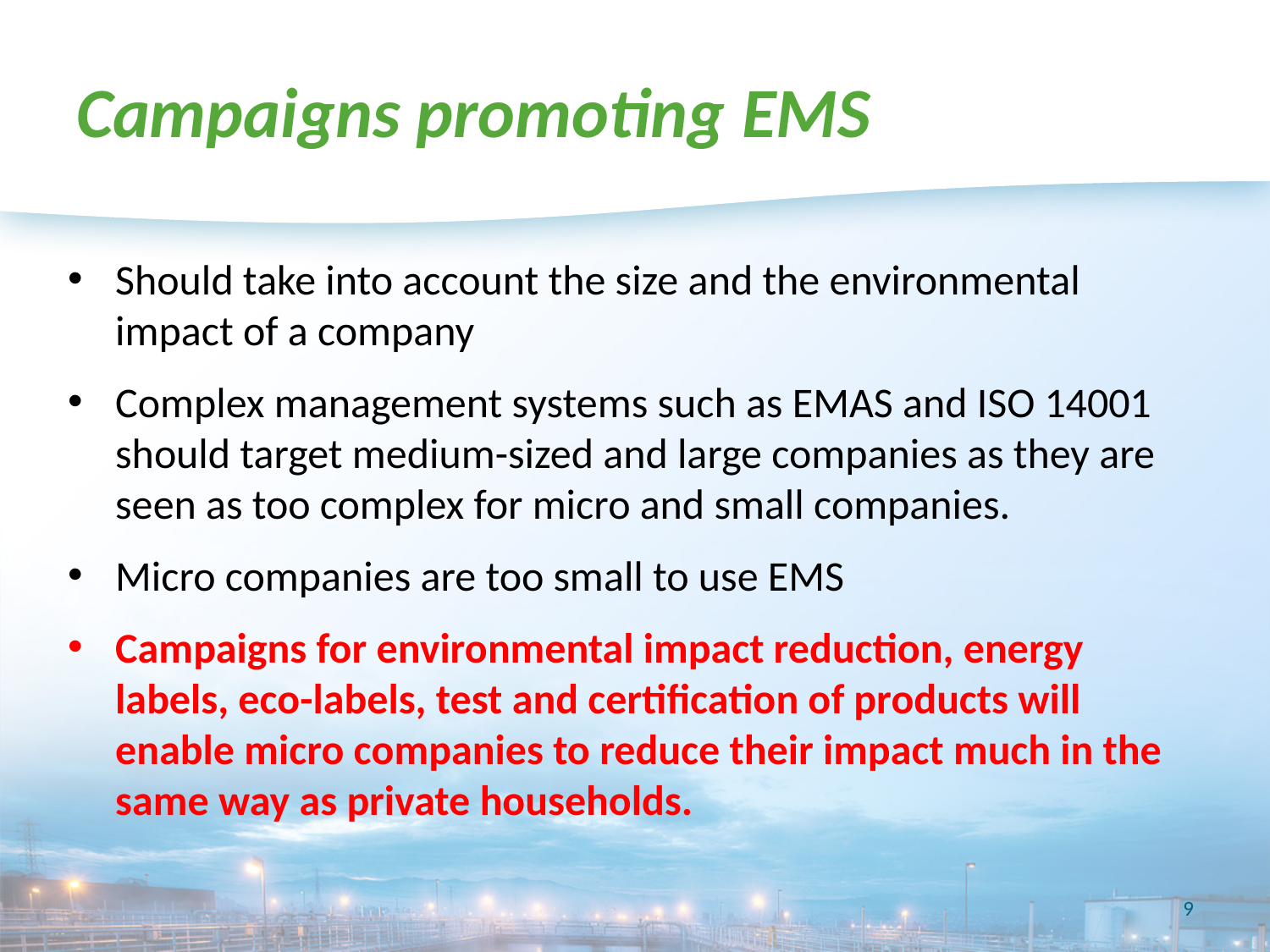

# Campaigns promoting EMS
Should take into account the size and the environmental impact of a company
Complex management systems such as EMAS and ISO 14001 should target medium-sized and large companies as they are seen as too complex for micro and small companies.
Micro companies are too small to use EMS
Campaigns for environmental impact reduction, energy labels, eco-labels, test and certification of products will enable micro companies to reduce their impact much in the same way as private households.
9